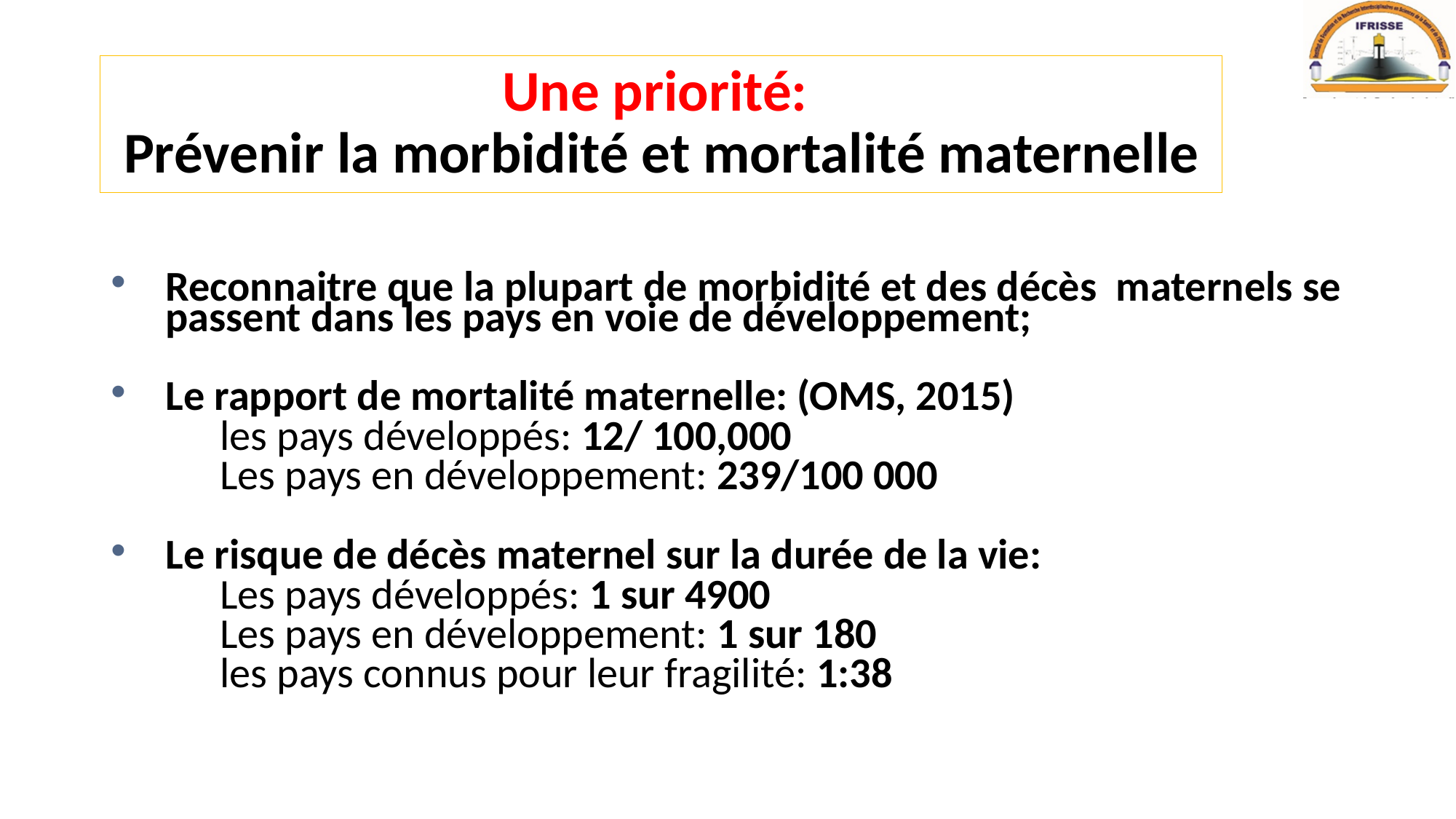

# Une priorité: Prévenir la morbidité et mortalité maternelle

Reconnaitre que la plupart de morbidité et des décès  maternels se passent dans les pays en voie de développement;

Le rapport de mortalité maternelle: (OMS, 2015)
	les pays développés: 12/ 100,000
	Les pays en développement: 239/100 000

Le risque de décès maternel sur la durée de la vie:
Les pays développés: 1 sur 4900
Les pays en développement: 1 sur 180
les pays connus pour leur fragilité: 1:38